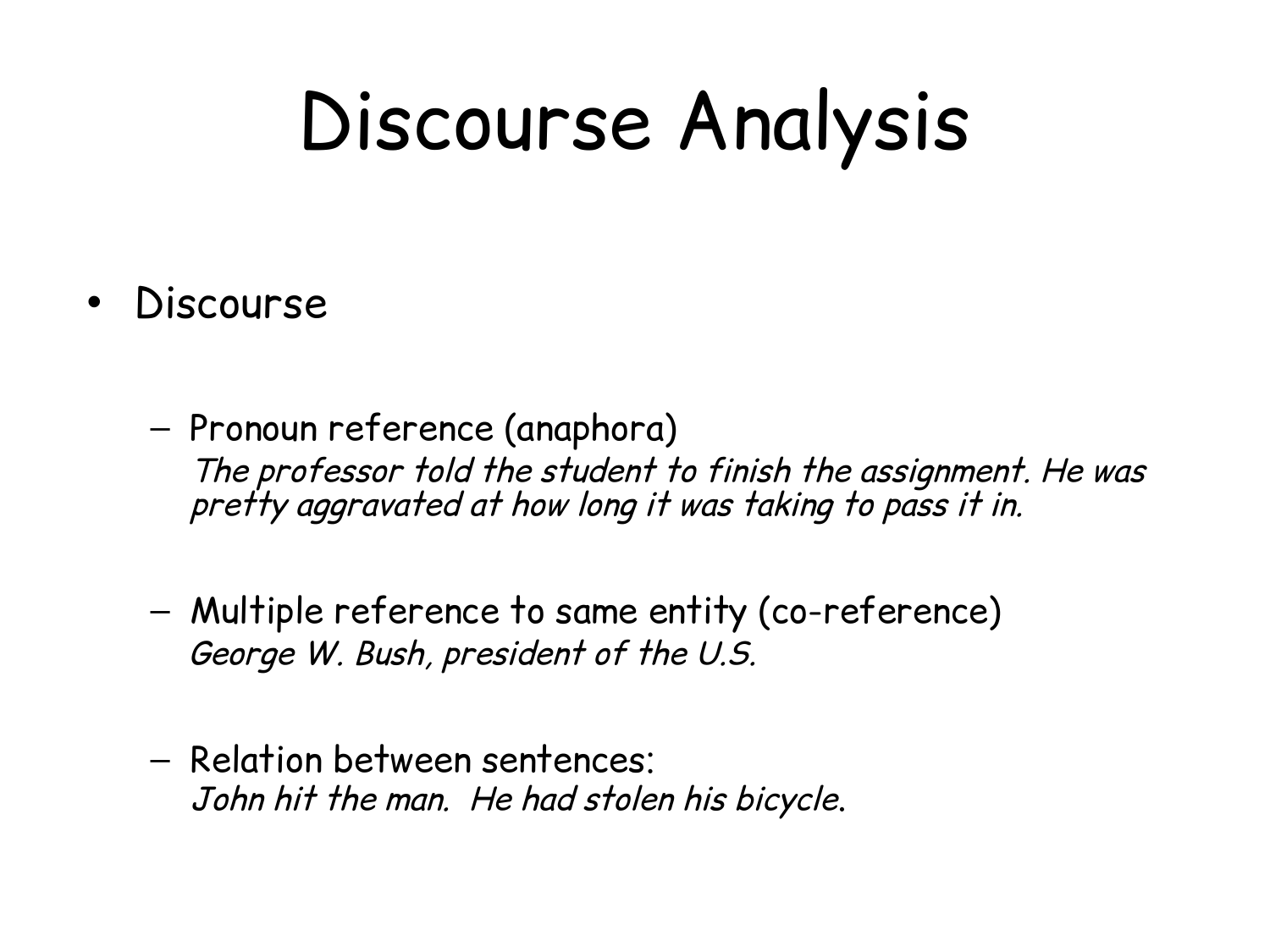

# Discourse Analysis
Discourse

Pronoun reference (anaphora)
	The professor told the student to finish the assignment. He was pretty aggravated at how long it was taking to pass it in.

Multiple reference to same entity (co-reference)
    George W. Bush, president of the U.S.

Relation between sentences:
John hit the man.  He had stolen his bicycle.